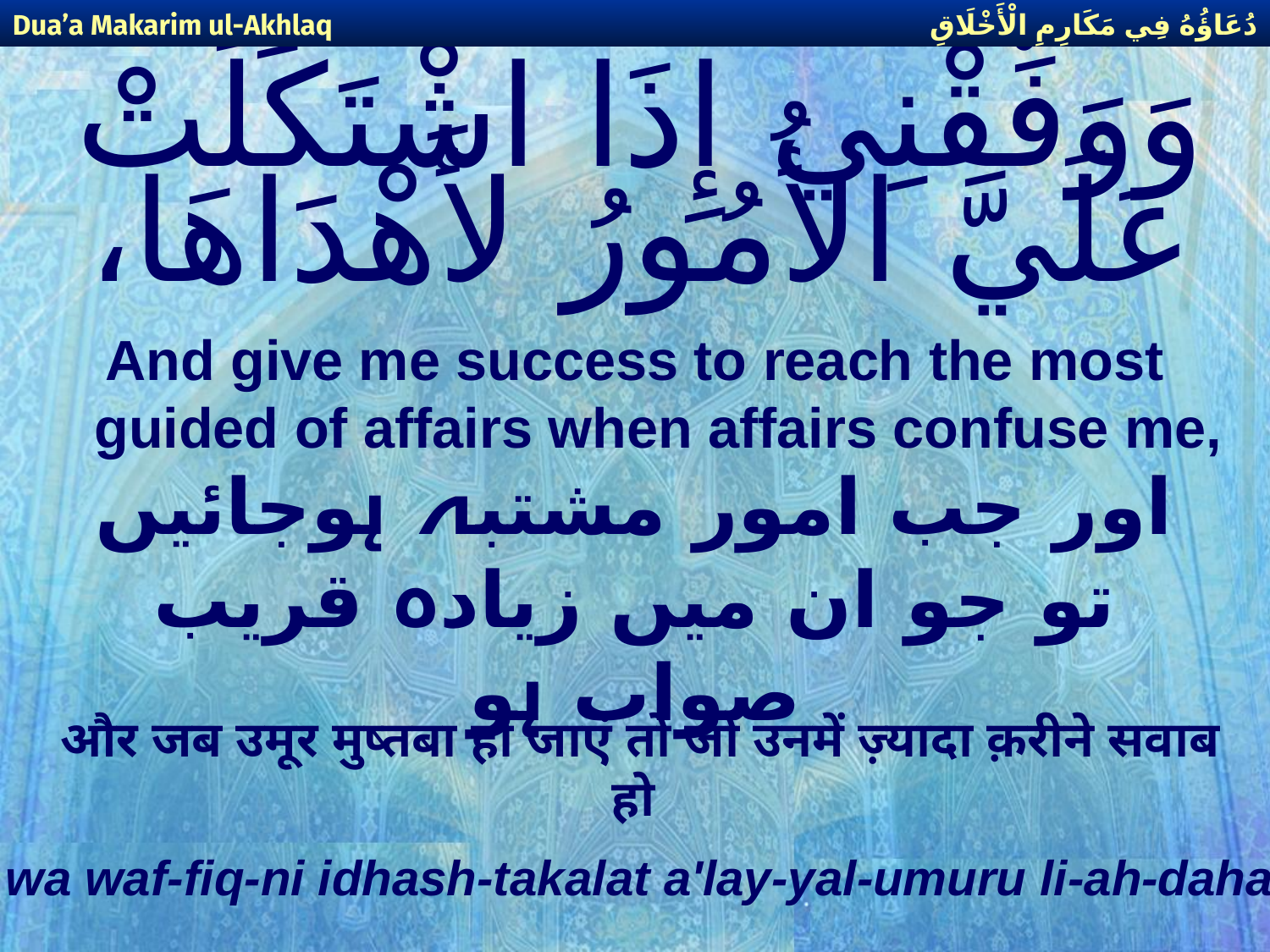

دُعَاؤُهُ فِي مَكَارِمِ الْأَخْلَاقِ
Dua’a Makarim ul-Akhlaq
# وَوَفِّقْنِي إِذَا اشْتَكَلَتْ عَلَيَّ الأُمُورُ لأَهْدَاهَا،
And give me success to reach the most guided of affairs when affairs confuse me,
اور جب امور مشتبہ ہوجائیں تو جو ان میں زیادہ قریب صواب ہو
और जब उमूर मुष्तबा हो जाएं तो जो उनमें ज़्यादा क़रीने सवाब हो
wa waf-fiq-ni idhash-takalat a'lay-yal-umuru li-ah-daha